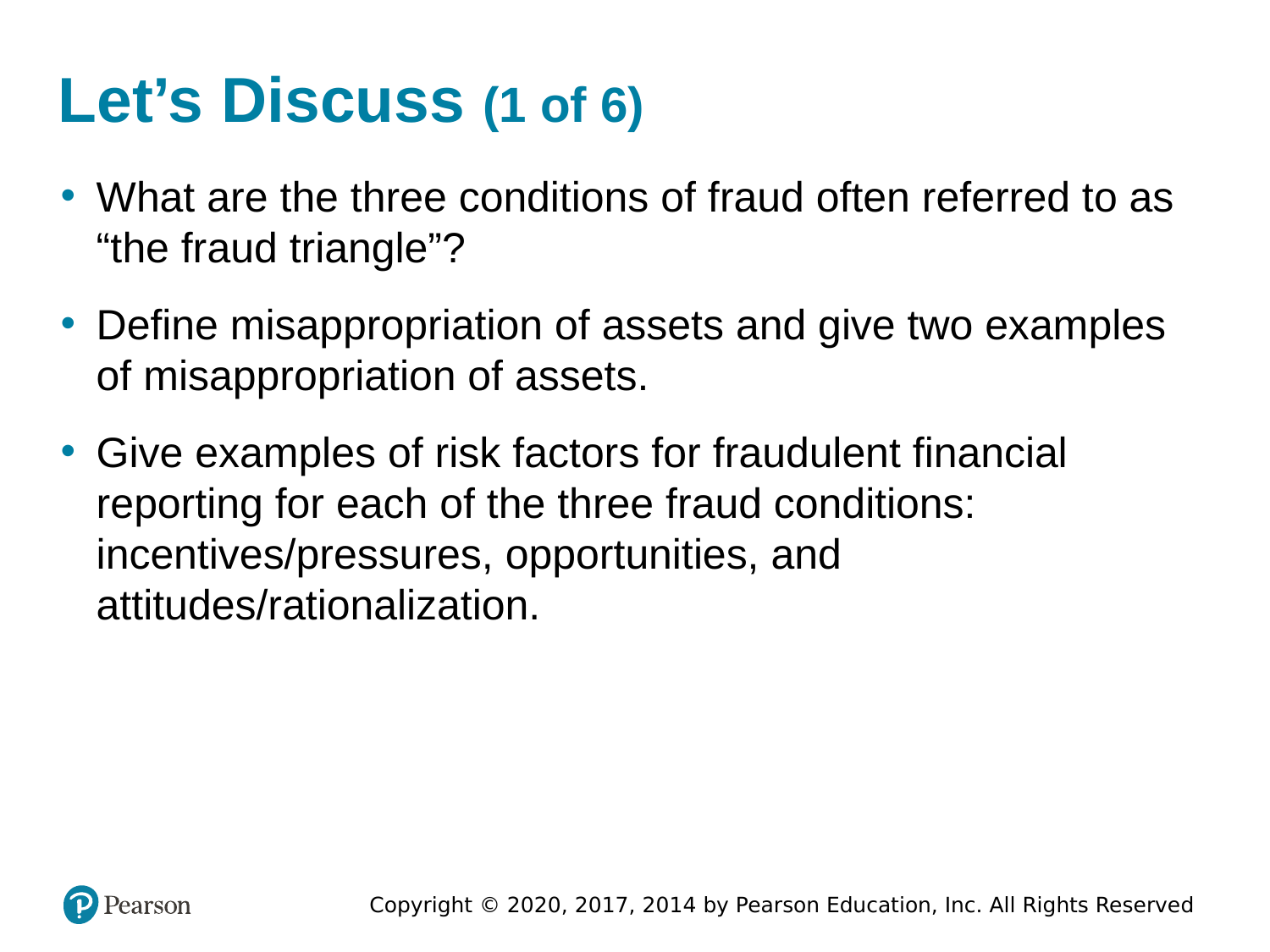

# Let’s Discuss (1 of 6)
What are the three conditions of fraud often referred to as “the fraud triangle”?
Define misappropriation of assets and give two examples of misappropriation of assets.
Give examples of risk factors for fraudulent financial reporting for each of the three fraud conditions: incentives/pressures, opportunities, and attitudes/rationalization.